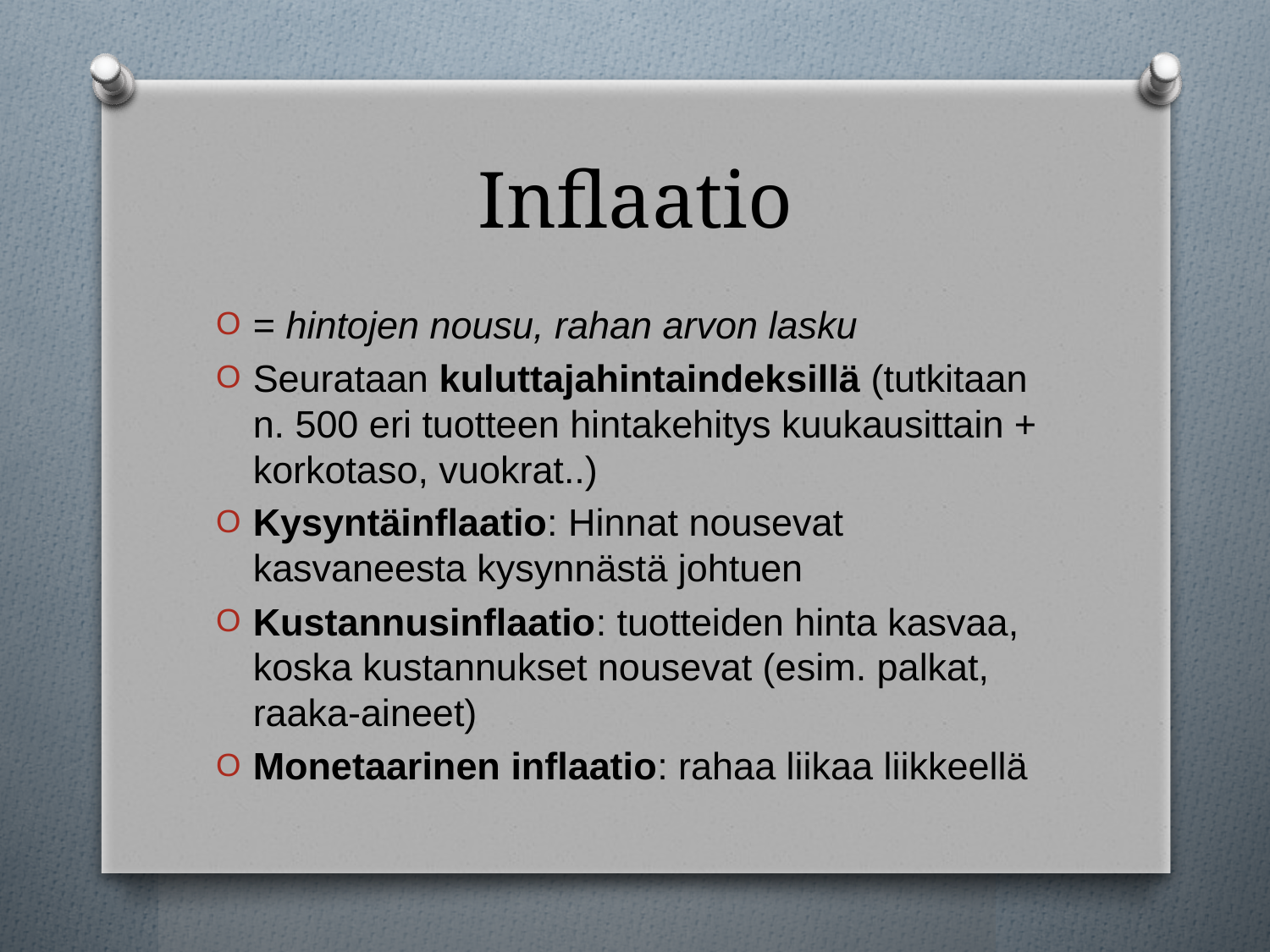

# Inflaatio
= hintojen nousu, rahan arvon lasku
Seurataan kuluttajahintaindeksillä (tutkitaan n. 500 eri tuotteen hintakehitys kuukausittain + korkotaso, vuokrat..)
Kysyntäinflaatio: Hinnat nousevat kasvaneesta kysynnästä johtuen
Kustannusinflaatio: tuotteiden hinta kasvaa, koska kustannukset nousevat (esim. palkat, raaka-aineet)
Monetaarinen inflaatio: rahaa liikaa liikkeellä